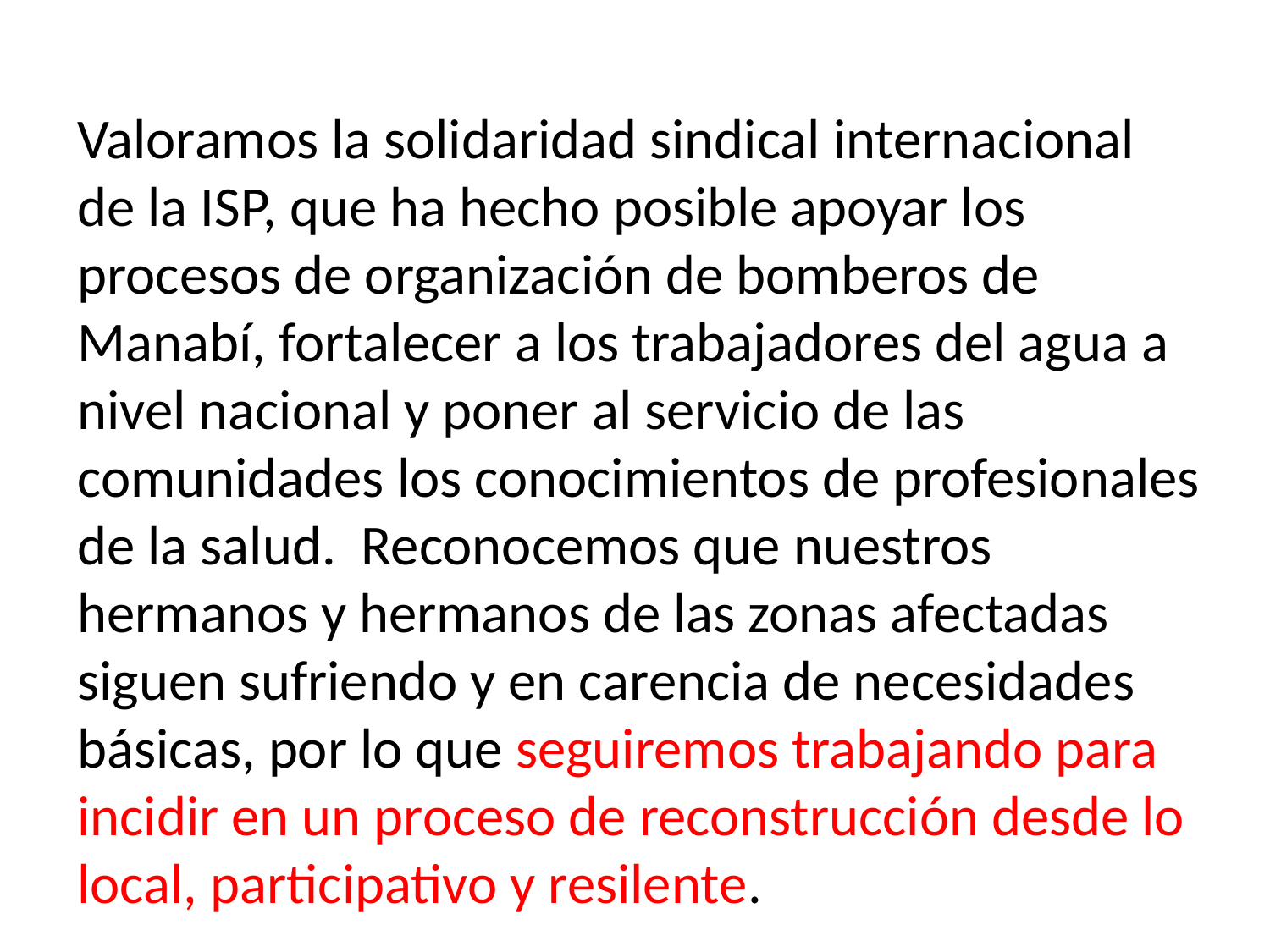

Valoramos la solidaridad sindical internacional de la ISP, que ha hecho posible apoyar los procesos de organización de bomberos de Manabí, fortalecer a los trabajadores del agua a nivel nacional y poner al servicio de las comunidades los conocimientos de profesionales de la salud.  Reconocemos que nuestros hermanos y hermanos de las zonas afectadas siguen sufriendo y en carencia de necesidades básicas, por lo que seguiremos trabajando para incidir en un proceso de reconstrucción desde lo local, participativo y resilente.